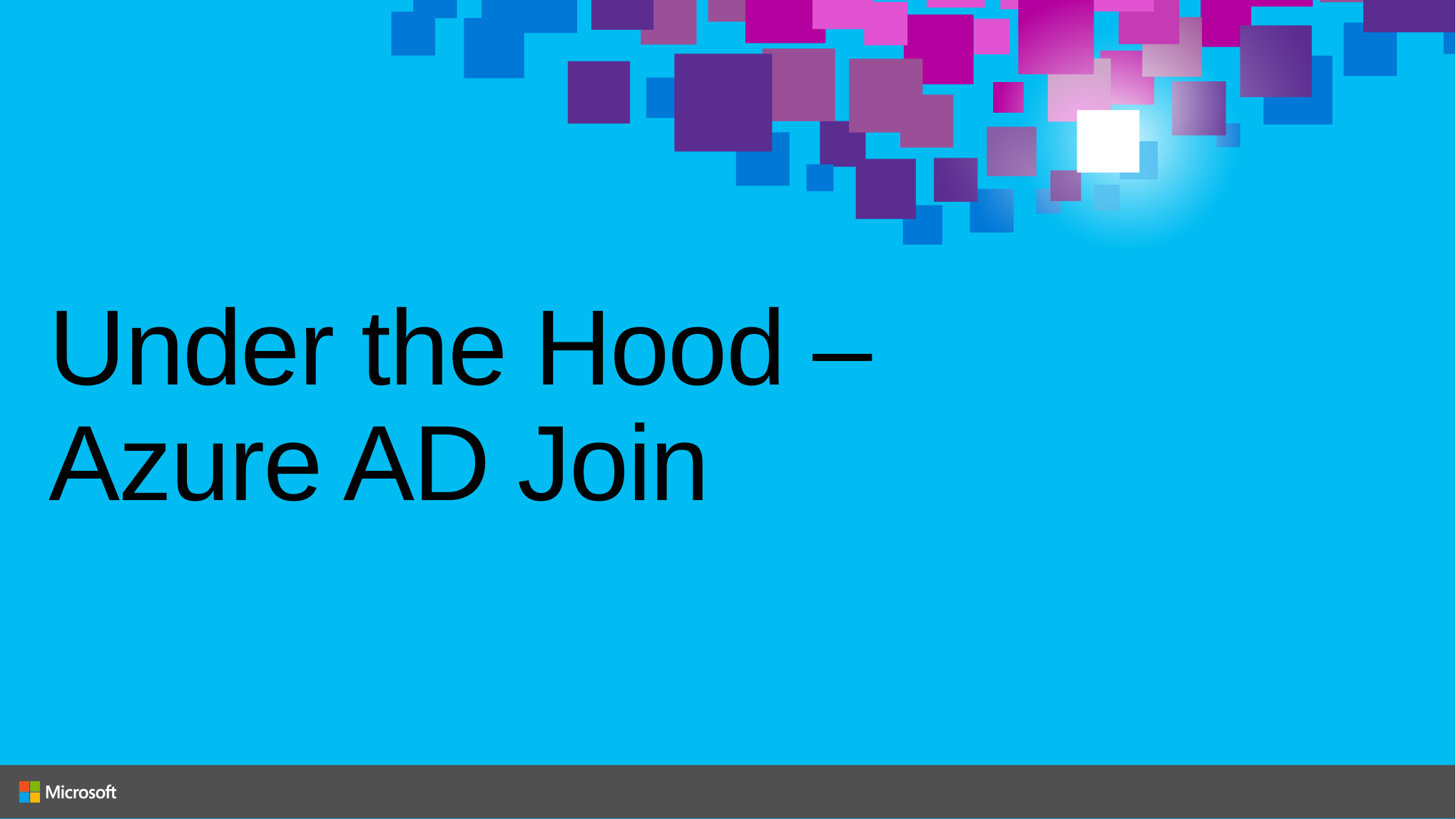

# Under the Hood – Azure AD Join